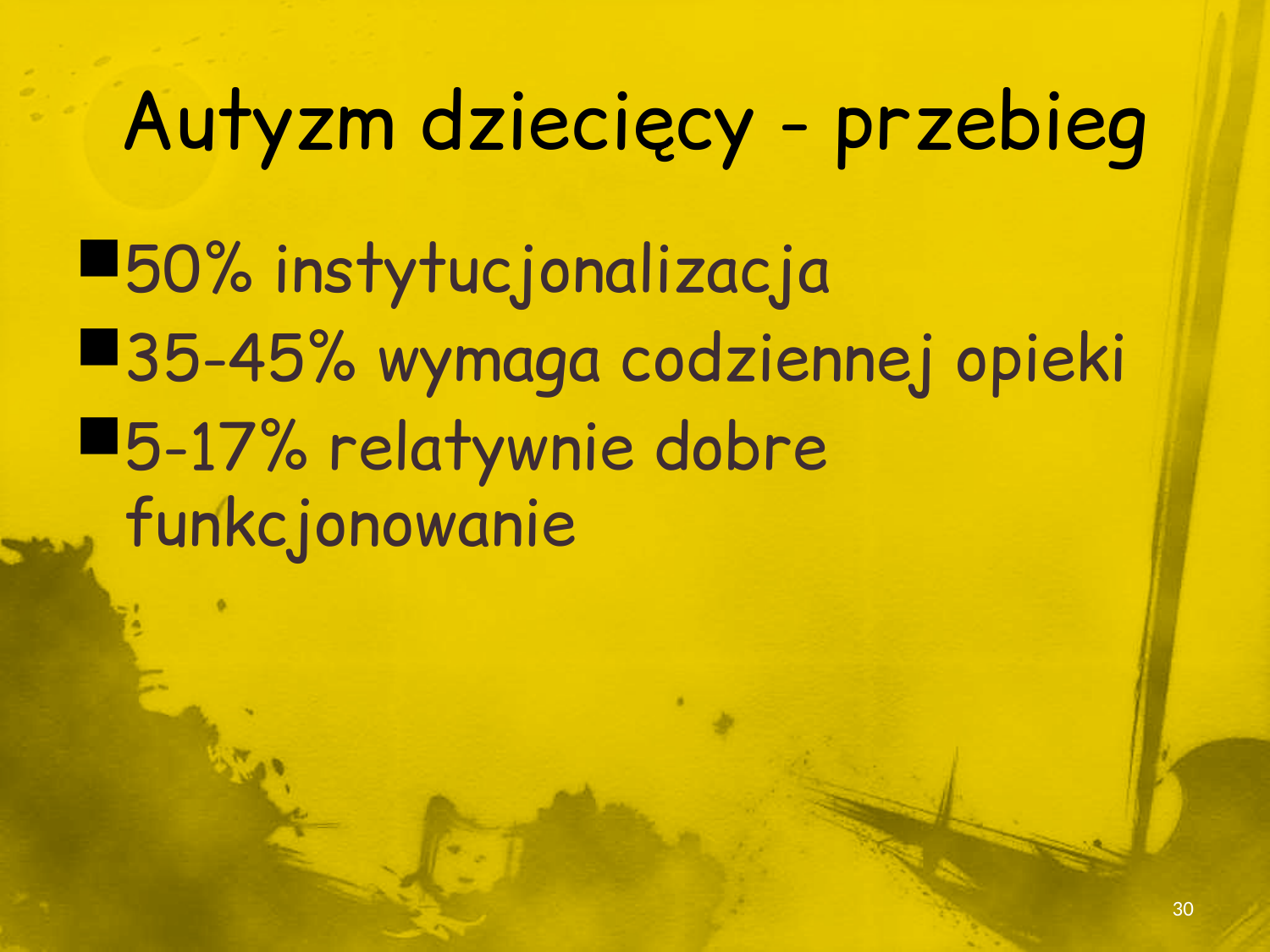

# Autyzm dziecięcy - przebieg
50% instytucjonalizacja
35-45% wymaga codziennej opieki
5-17% relatywnie dobre funkcjonowanie
30